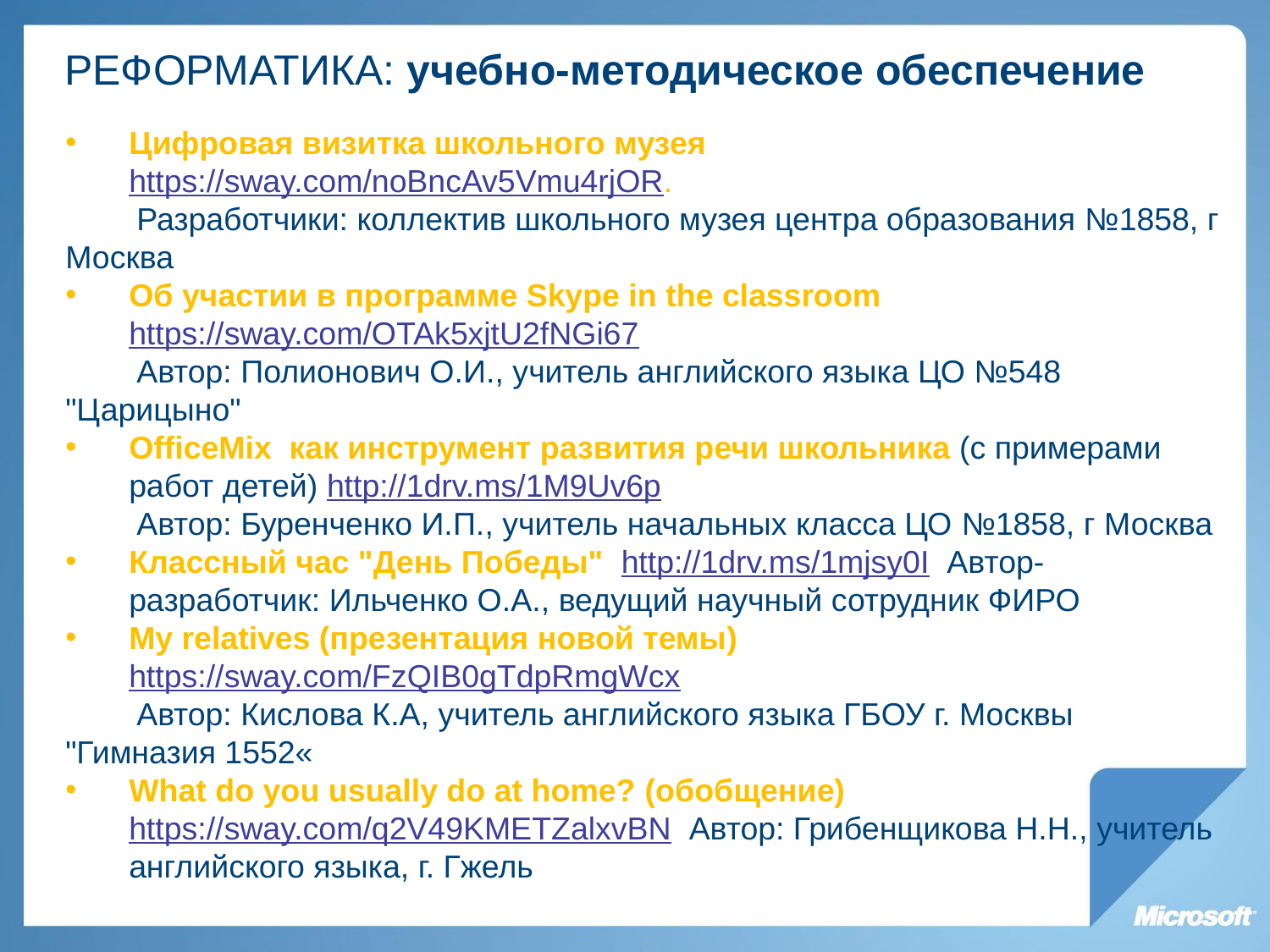

# РЕФОРМАТИКА: учебно-методическое обеспечение
Цифровая визитка школьного музея https://sway.com/noBncAv5Vmu4rjOR.
        Разработчики: коллектив школьного музея центра образования №1858, г Москва
Об участии в программе Skype in the classroom https://sway.com/OTAk5xjtU2fNGi67
        Автор: Полионович О.И., учитель английского языка ЦО №548 "Царицыно"
OfficeMix  как инструмент развития речи школьника (с примерами работ детей) http://1drv.ms/1M9Uv6p
        Автор: Буренченко И.П., учитель начальных класса ЦО №1858, г Москва
Классный час "День Победы"  http://1drv.ms/1mjsy0I  Автор-разработчик: Ильченко О.А., ведущий научный сотрудник ФИРО
My relatives (презентация новой темы) https://sway.com/FzQIB0gTdpRmgWcx
        Автор: Кислова К.А, учитель английского языка ГБОУ г. Москвы "Гимназия 1552«
What do you usually do at home? (обобщение) https://sway.com/q2V49KMETZalxvBN  Автор: Грибенщикова Н.Н., учитель английского языка, г. Гжель
20